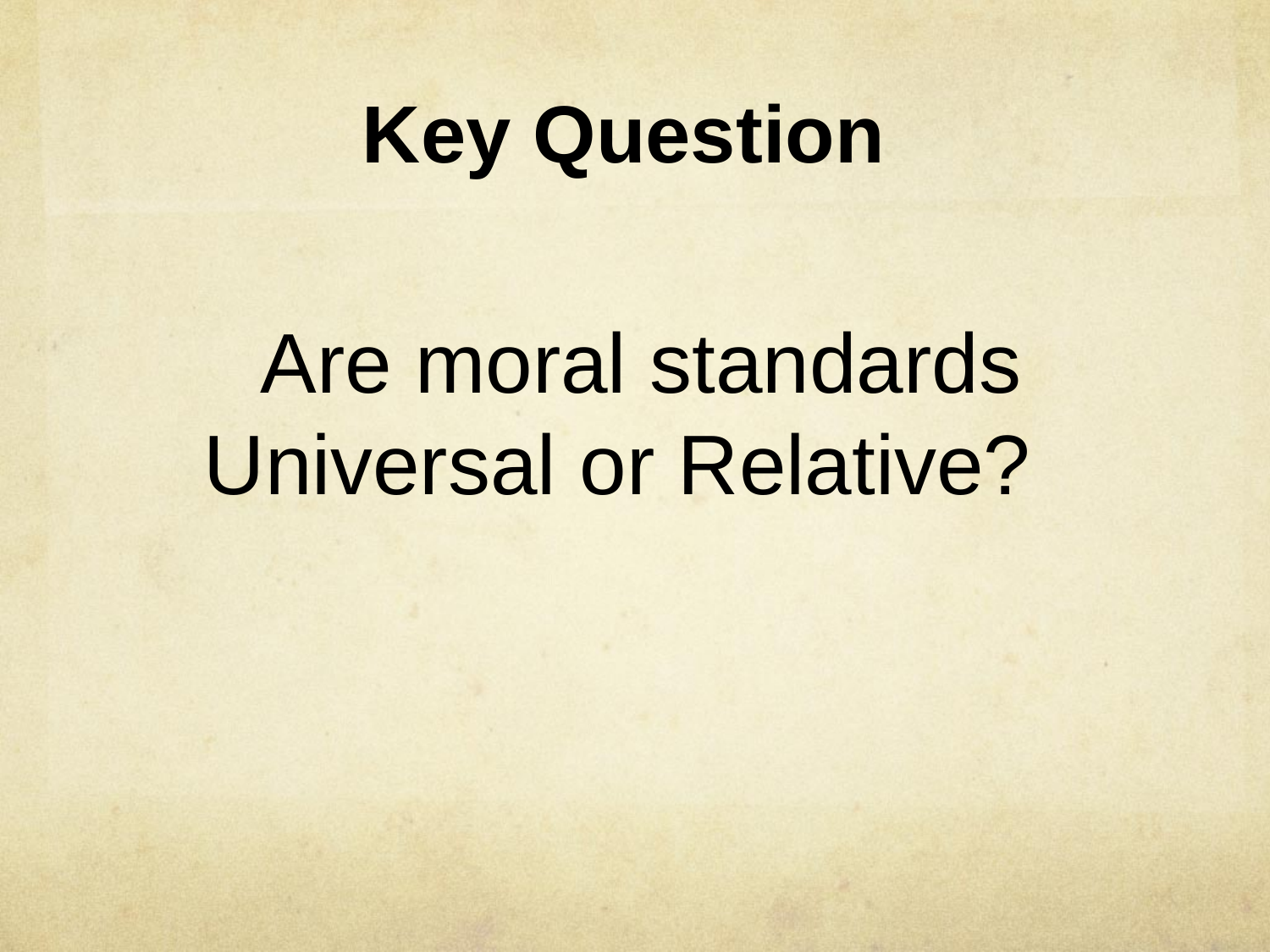

# Key Question

Are moral standards Universal or Relative?